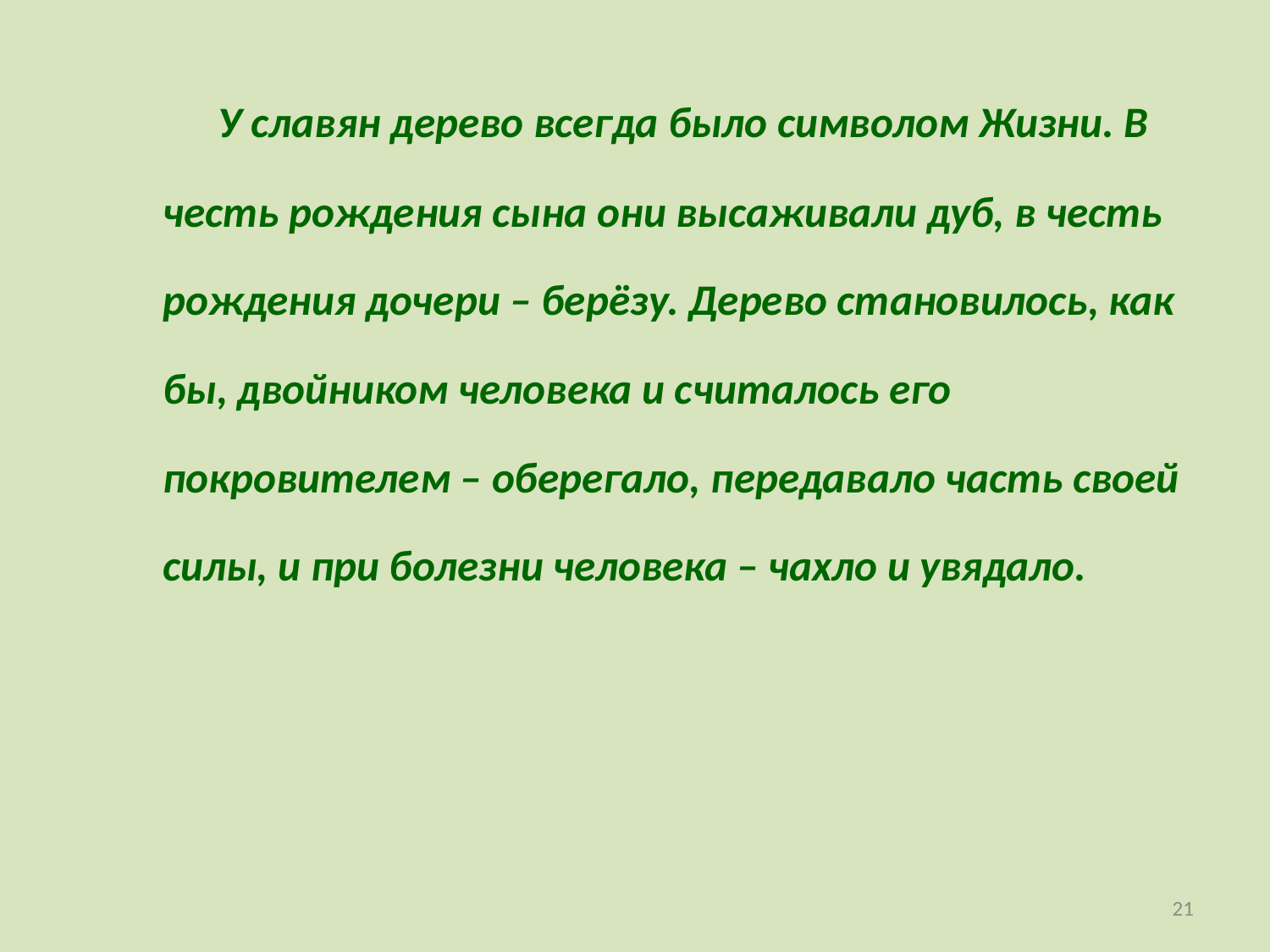

У славян дерево всегда было символом Жизни. В честь рождения сына они высаживали дуб, в честь рождения дочери – берёзу. Дерево становилось, как бы, двойником человека и считалось его покровителем – оберегало, передавало часть своей силы, и при болезни человека – чахло и увядало.

21